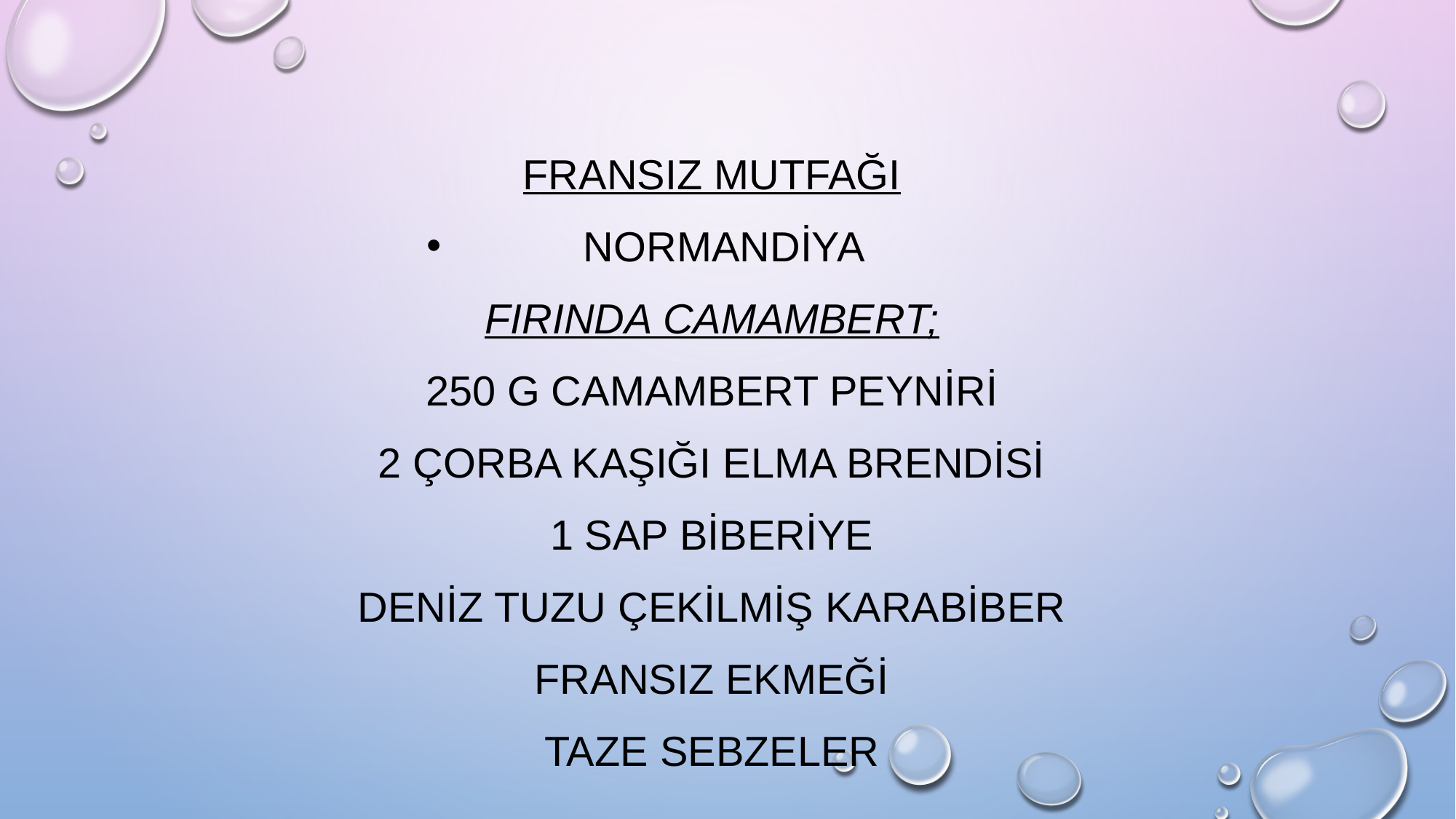

Fransız mutfağı
Normandiya
Fırında camambert;
250 g Camambert peyniri
2 çorba kaşığı elma brendisi
1 sap biberiye
Deniz tuzu çekilmiş karabiber
Fransız ekmeği
Taze sebzeler